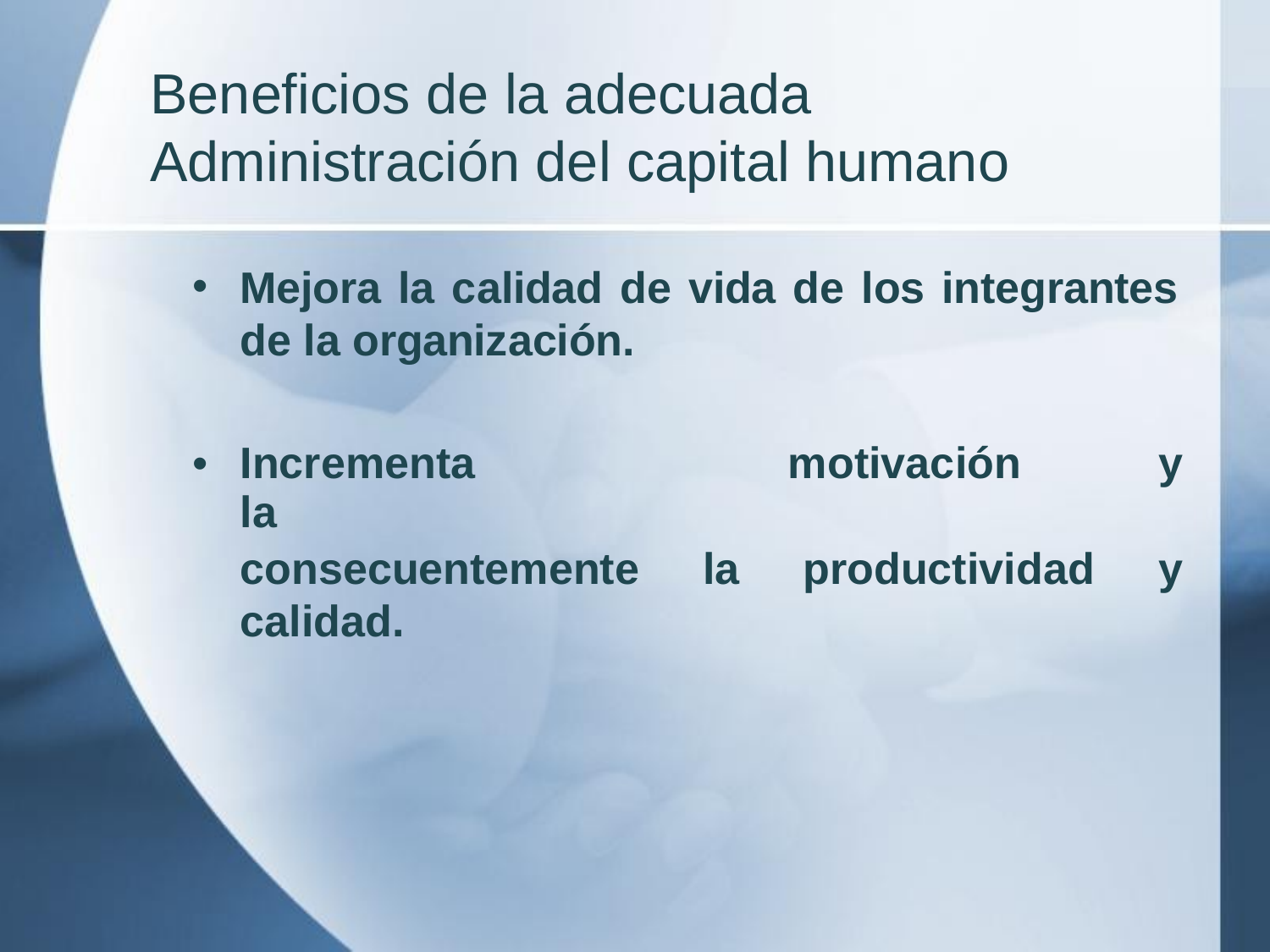

# Beneficios de la adecuada
Administración del capital humano
Mejora la calidad de vida de los integrantes de la organización.
| Incrementa la |  | motivación | y |
| --- | --- | --- | --- |
| consecuentemente | la | productividad | y |
| calidad. |  |  |  |